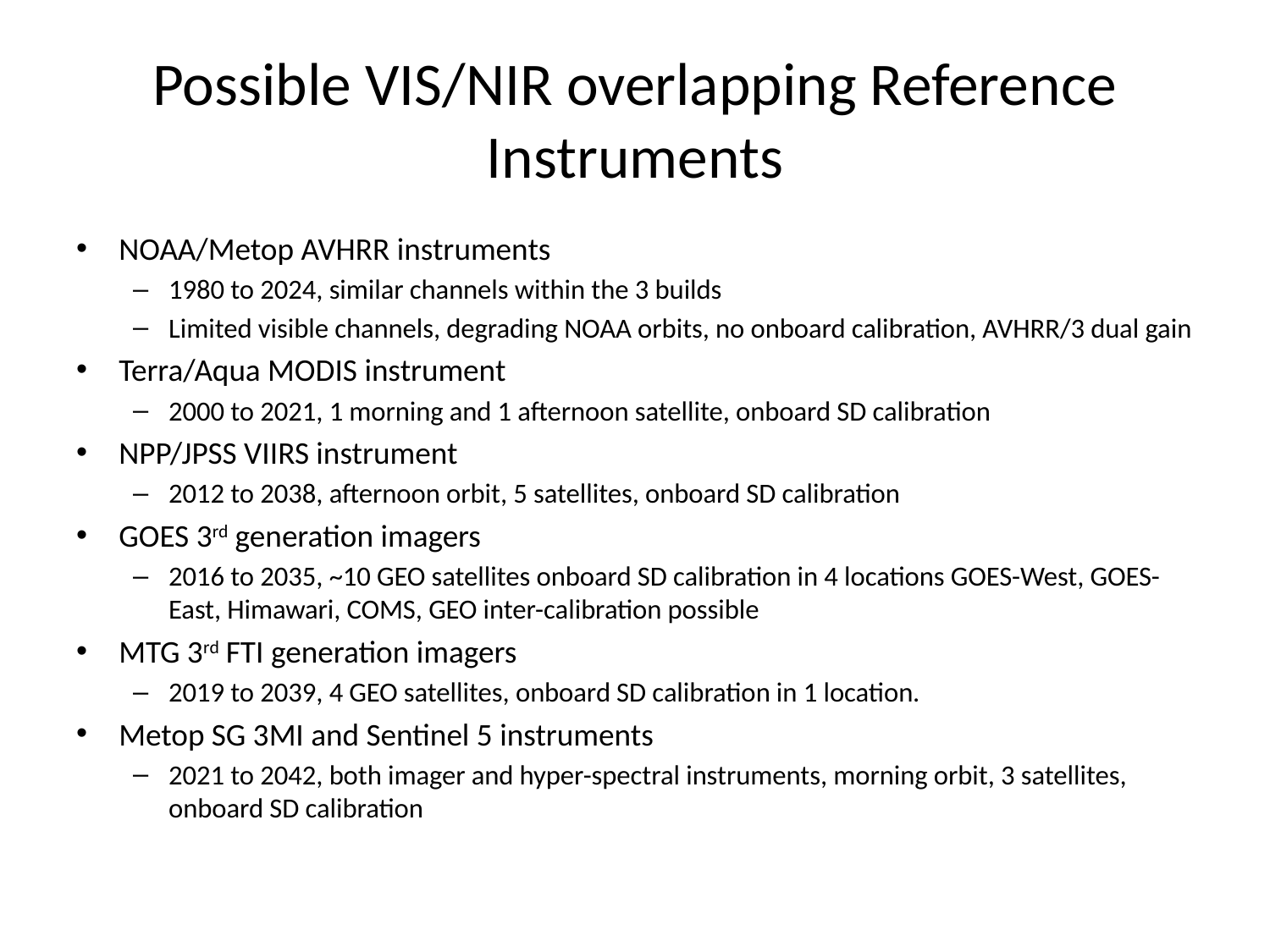

# Possible VIS/NIR overlapping Reference Instruments
NOAA/Metop AVHRR instruments
1980 to 2024, similar channels within the 3 builds
Limited visible channels, degrading NOAA orbits, no onboard calibration, AVHRR/3 dual gain
Terra/Aqua MODIS instrument
2000 to 2021, 1 morning and 1 afternoon satellite, onboard SD calibration
NPP/JPSS VIIRS instrument
2012 to 2038, afternoon orbit, 5 satellites, onboard SD calibration
GOES 3rd generation imagers
2016 to 2035, ~10 GEO satellites onboard SD calibration in 4 locations GOES-West, GOES-East, Himawari, COMS, GEO inter-calibration possible
MTG 3rd FTI generation imagers
2019 to 2039, 4 GEO satellites, onboard SD calibration in 1 location.
Metop SG 3MI and Sentinel 5 instruments
2021 to 2042, both imager and hyper-spectral instruments, morning orbit, 3 satellites, onboard SD calibration